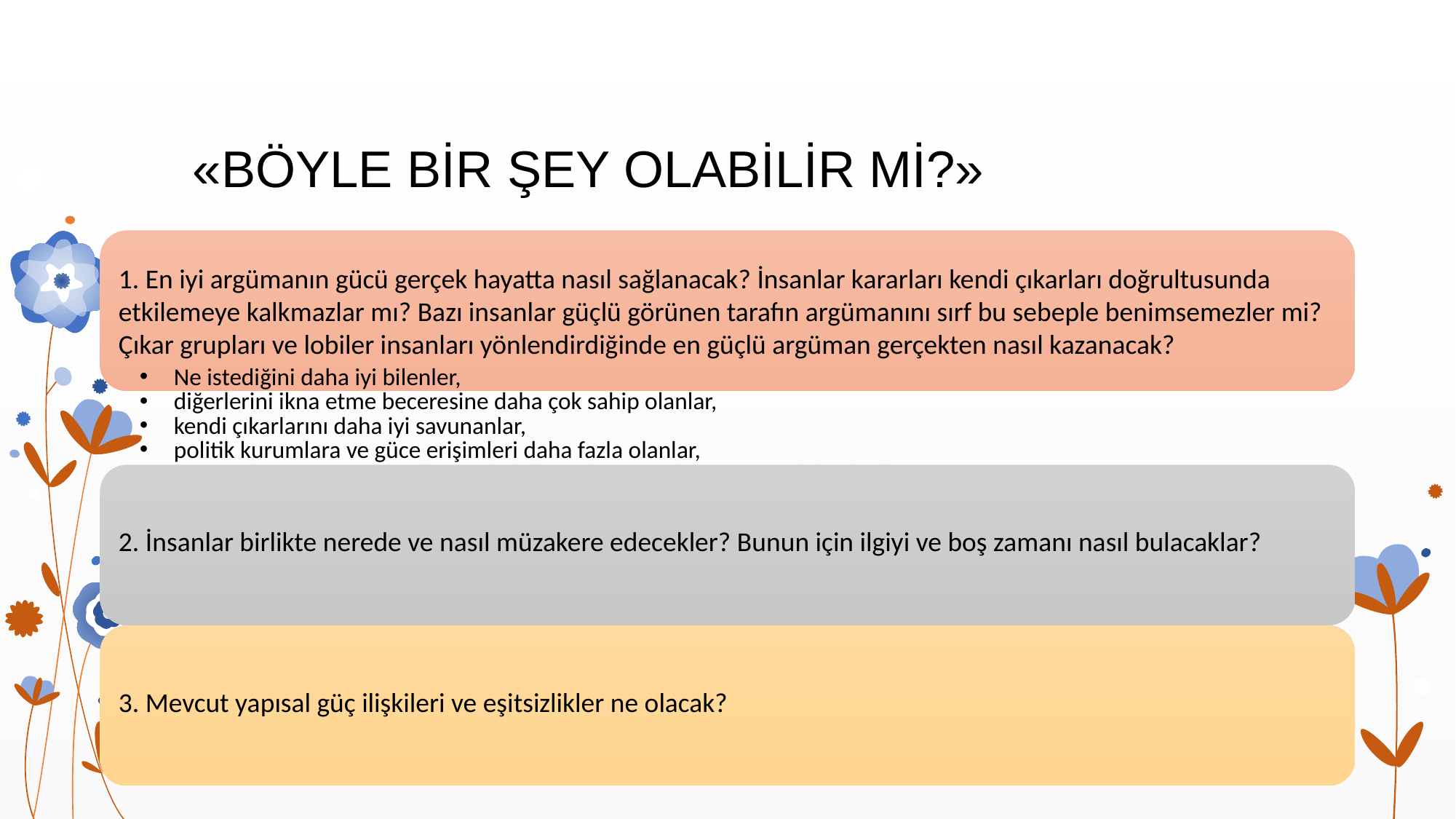

# «BÖYLE BİR ŞEY OLABİLİR Mİ?»
1. En iyi argümanın gücü gerçek hayatta nasıl sağlanacak? İnsanlar kararları kendi çıkarları doğrultusunda etkilemeye kalkmazlar mı? Bazı insanlar güçlü görünen tarafın argümanını sırf bu sebeple benimsemezler mi? Çıkar grupları ve lobiler insanları yönlendirdiğinde en güçlü argüman gerçekten nasıl kazanacak?
2. İnsanlar birlikte nerede ve nasıl müzakere edecekler? Bunun için ilgiyi ve boş zamanı nasıl bulacaklar?
3. Mevcut yapısal güç ilişkileri ve eşitsizlikler ne olacak?
Ne istediğini daha iyi bilenler,
diğerlerini ikna etme beceresine daha çok sahip olanlar,
kendi çıkarlarını daha iyi savunanlar,
politik kurumlara ve güce erişimleri daha fazla olanlar,
kamusal tartışmanın gündemini belirleme konusunda avantaj sahibi olanlar